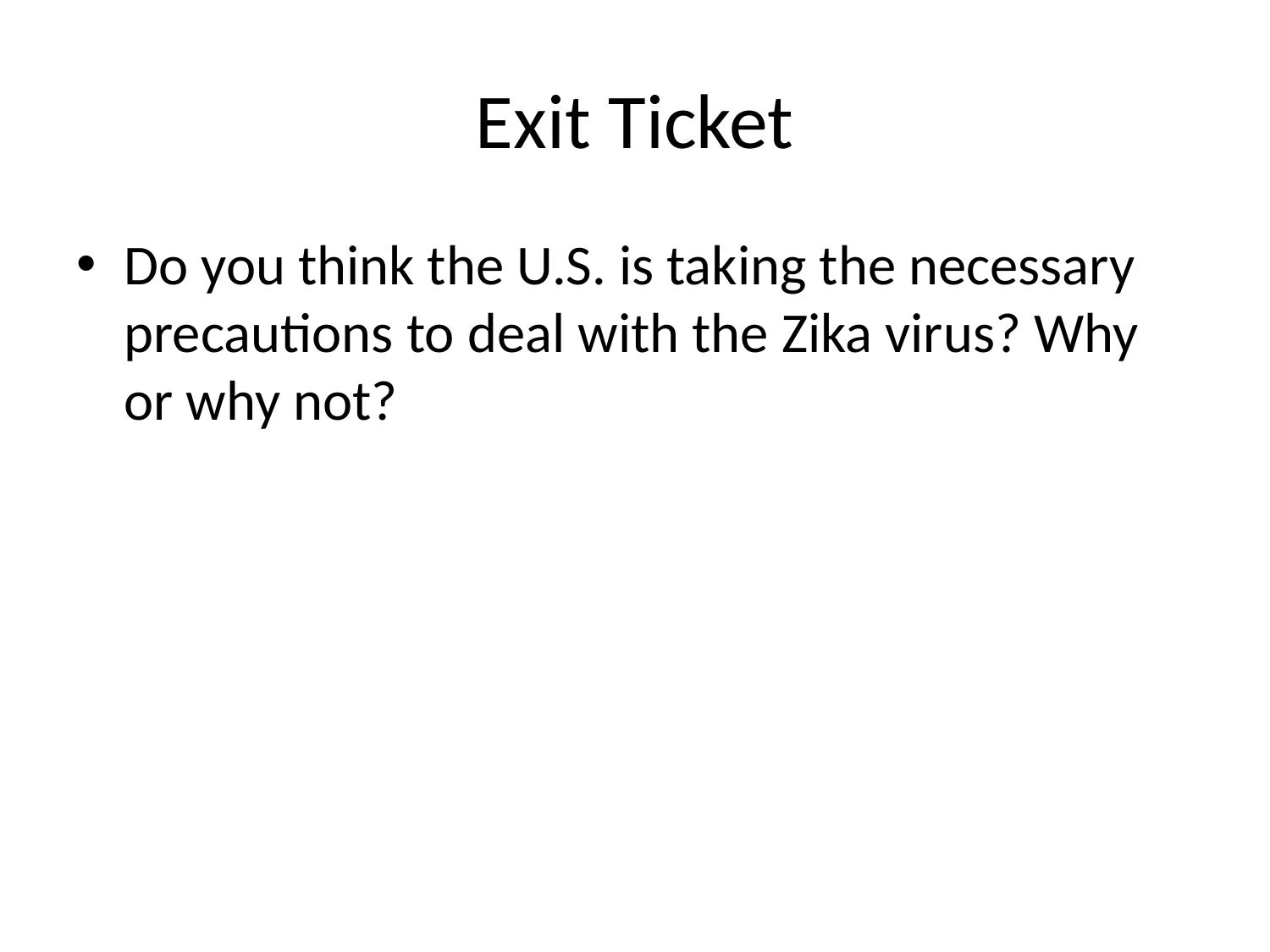

# Exit Ticket
Do you think the U.S. is taking the necessary precautions to deal with the Zika virus? Why or why not?